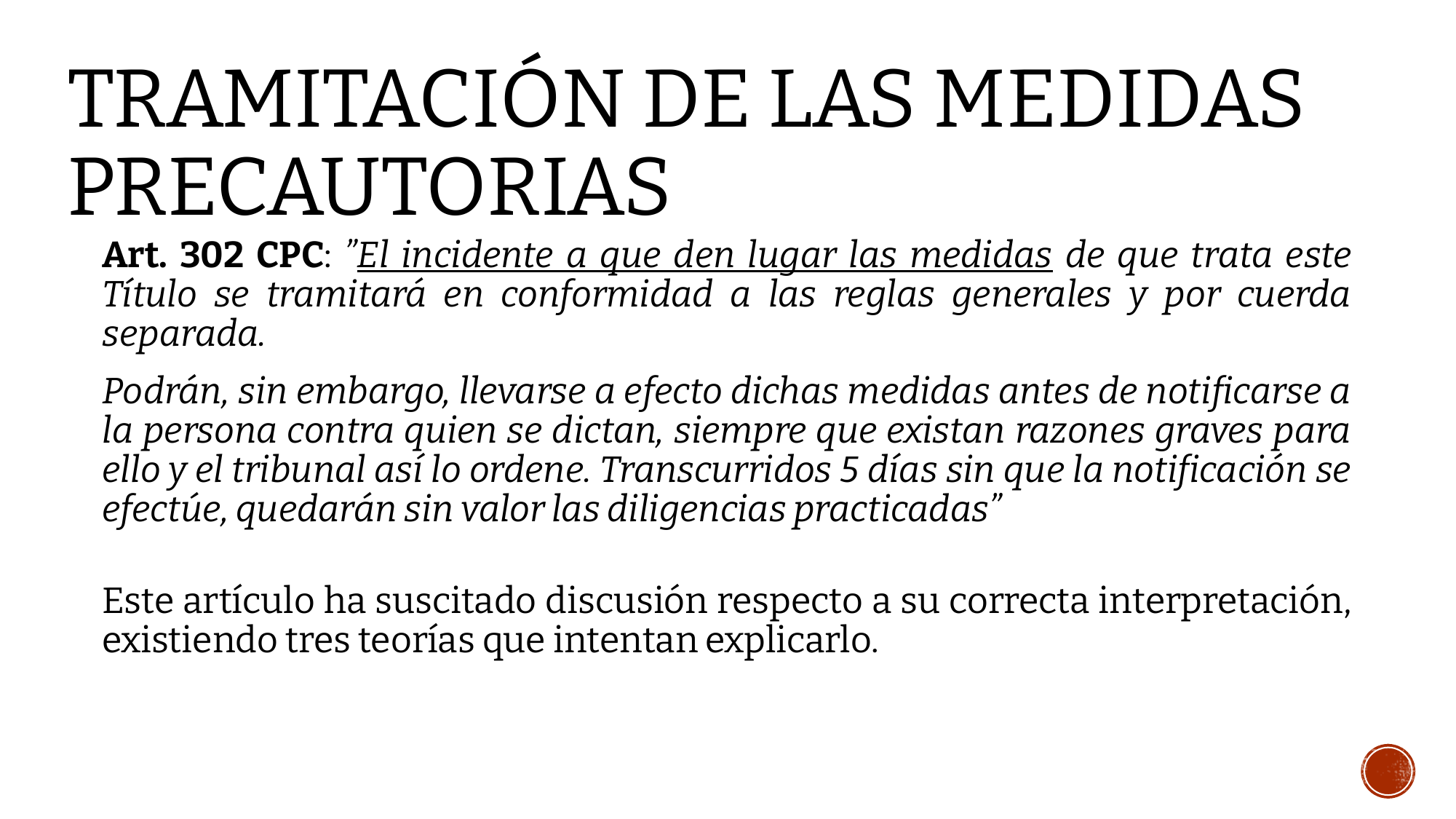

# Tramitación de las medidas precautorias
Art. 302 CPC: ”El incidente a que den lugar las medidas de que trata este Título se tramitará en conformidad a las reglas generales y por cuerda separada.
Podrán, sin embargo, llevarse a efecto dichas medidas antes de notificarse a la persona contra quien se dictan, siempre que existan razones graves para ello y el tribunal así lo ordene. Transcurridos 5 días sin que la notificación se efectúe, quedarán sin valor las diligencias practicadas”

Este artículo ha suscitado discusión respecto a su correcta interpretación, existiendo tres teorías que intentan explicarlo.